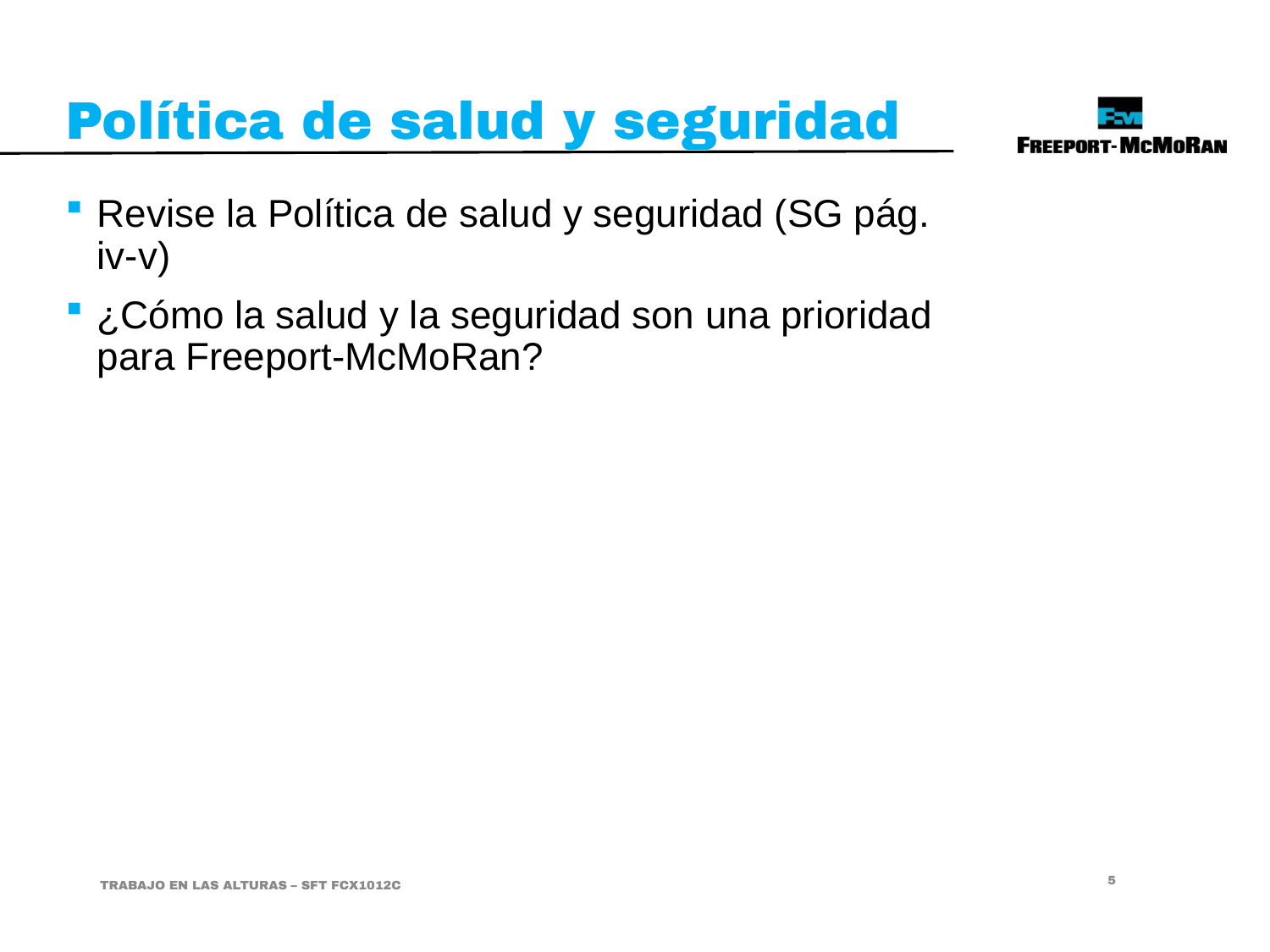

Política de salud y seguridad
Revise la Política de salud y seguridad (SG pág. iv-v)
¿Cómo la salud y la seguridad son una prioridad para Freeport-McMoRan?
5
TRABAJO EN LAS ALTURAS – SFT FCX1012C